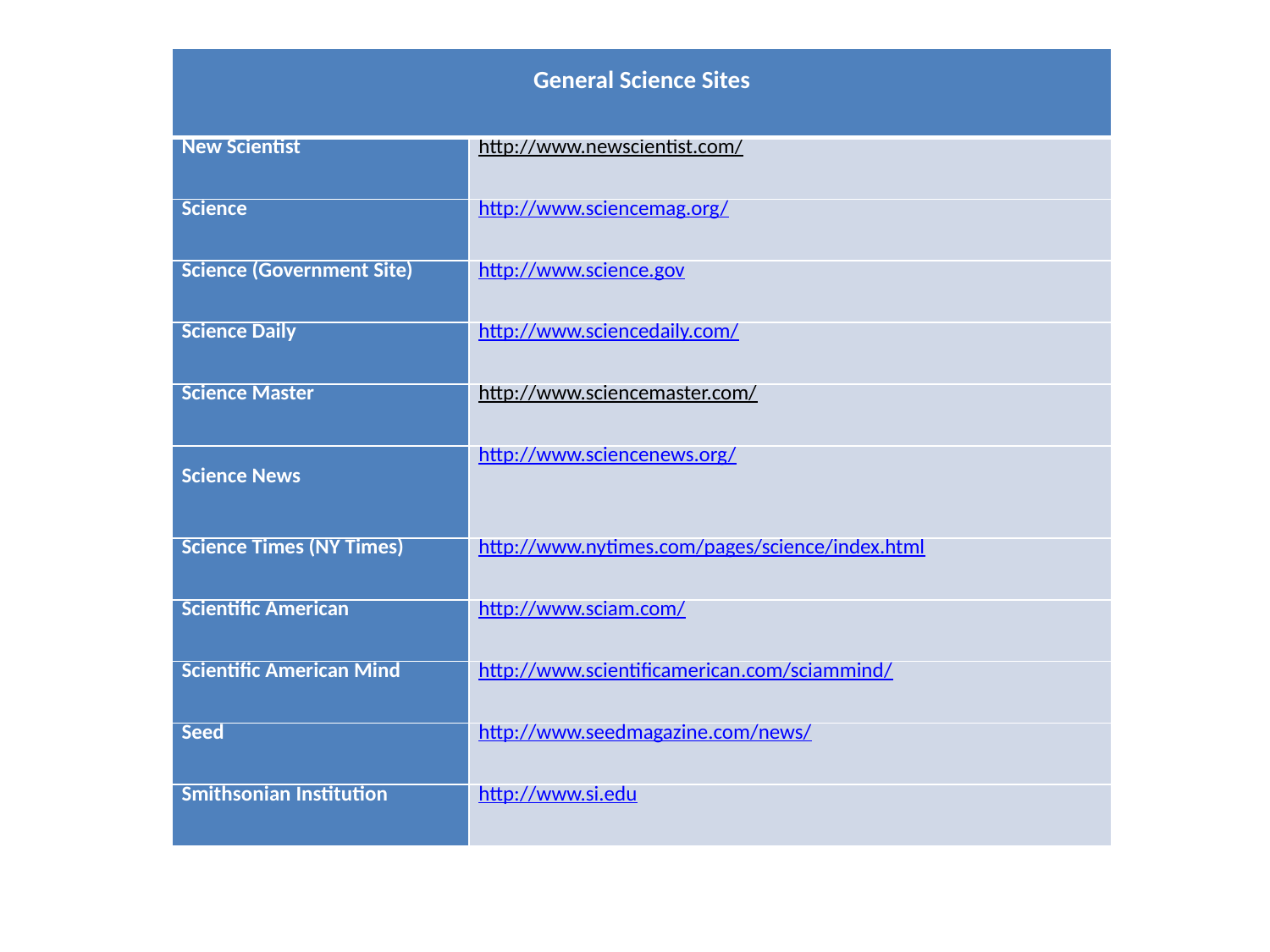

| General Science Sites |  |
| --- | --- |
| New Scientist | http://www.newscientist.com/ |
| Science | http://www.sciencemag.org/ |
| Science (Government Site) | http://www.science.gov |
| Science Daily | http://www.sciencedaily.com/ |
| Science Master | http://www.sciencemaster.com/ |
| Science News | http://www.sciencenews.org/ |
| Science Times (NY Times) | http://www.nytimes.com/pages/science/index.html |
| Scientific American | http://www.sciam.com/ |
| Scientific American Mind | http://www.scientificamerican.com/sciammind/ |
| Seed | http://www.seedmagazine.com/news/ |
| Smithsonian Institution | http://www.si.edu |